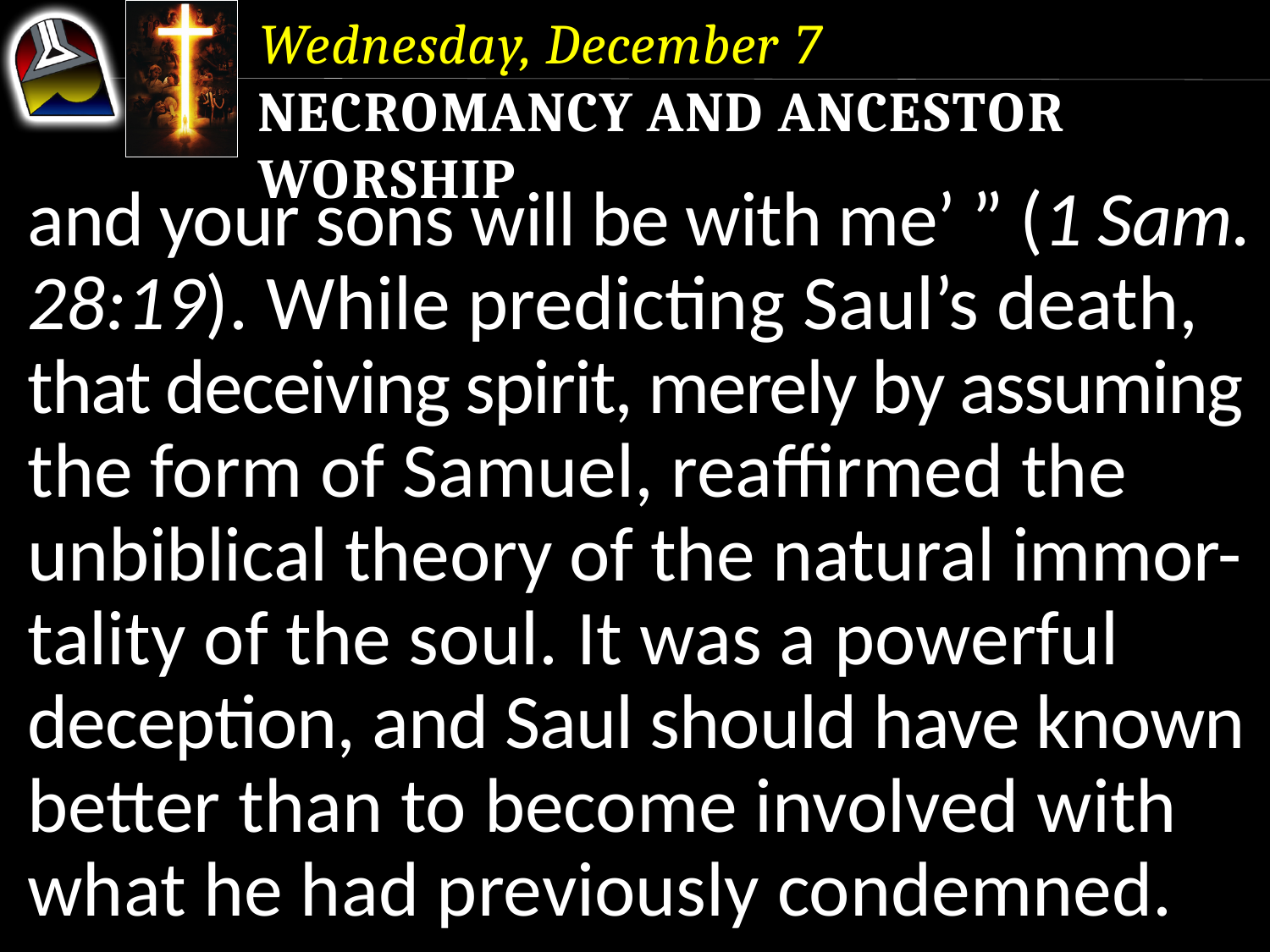

Wednesday, December 7
Necromancy and Ancestor Worship
and your sons will be with me’ ” (1 Sam. 28:19). While predicting Saul’s death, that deceiving spirit, merely by assuming the form of Samuel, reaffirmed the  unbiblical theory of the natural immor-tality of the soul. It was a powerful deception, and Saul should have known better than to become involved with what he had previously condemned.
and your sons will be with me’ ” (1 Sam. 28:19). While predicting Saul’s death, that deceiving spirit, merely by assuming the form of Samuel, reaffirmed the  unbiblical theory of the natural immor-tality of the soul.
and your sons will be with me’ ” (1 Sam. 28:19).